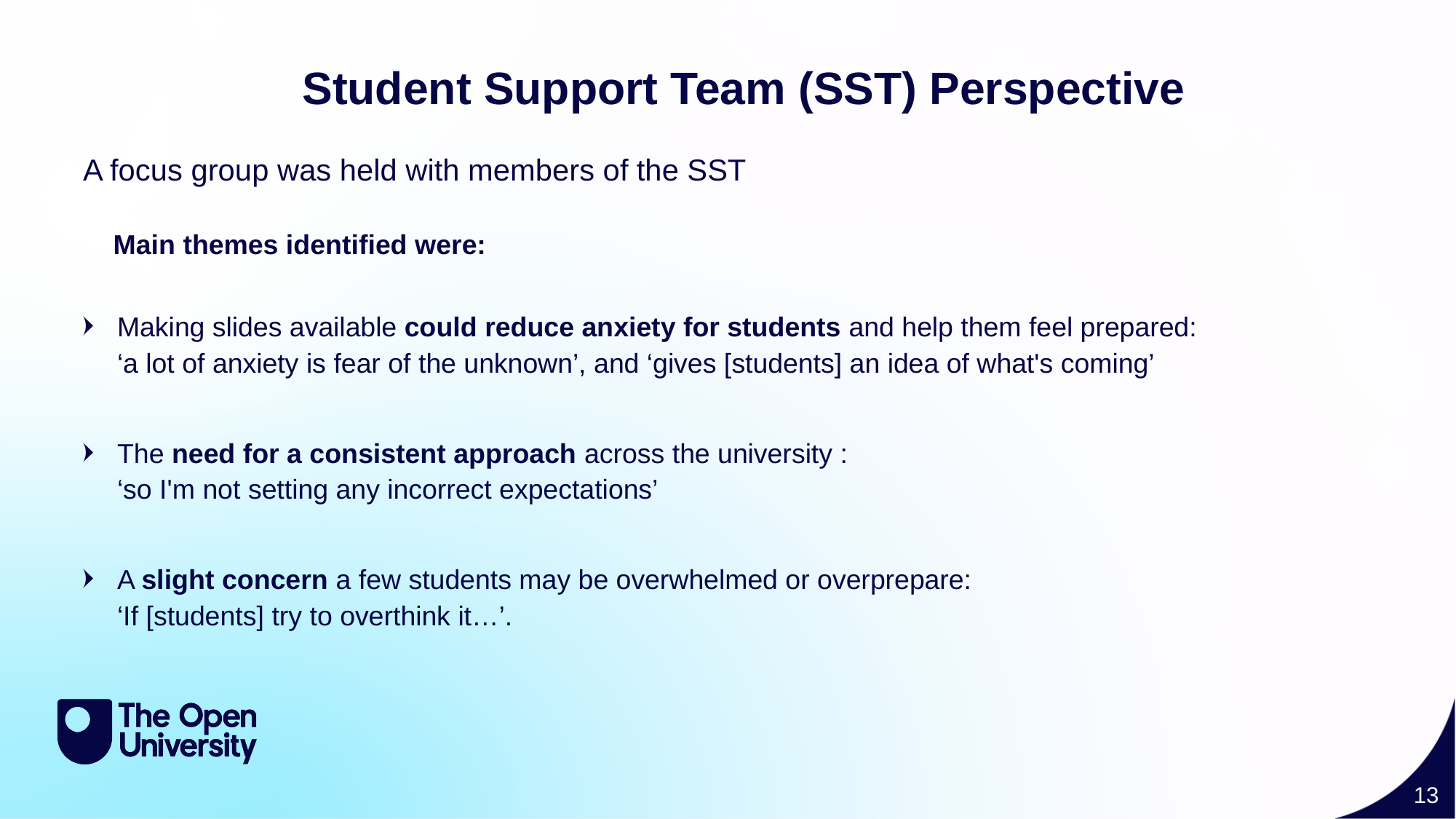

Student Support Team (SST) Perspective

A focus group was held with members of the SST

Main themes identified were:
Making slides available could reduce anxiety for students and help them feel prepared:
‘a lot of anxiety is fear of the unknown’, and ‘gives [students] an idea of what's coming’

The need for a consistent approach across the university :
‘so I'm not setting any incorrect expectations’

A slight concern a few students may be overwhelmed or overprepare:
‘If [students] try to overthink it…’.